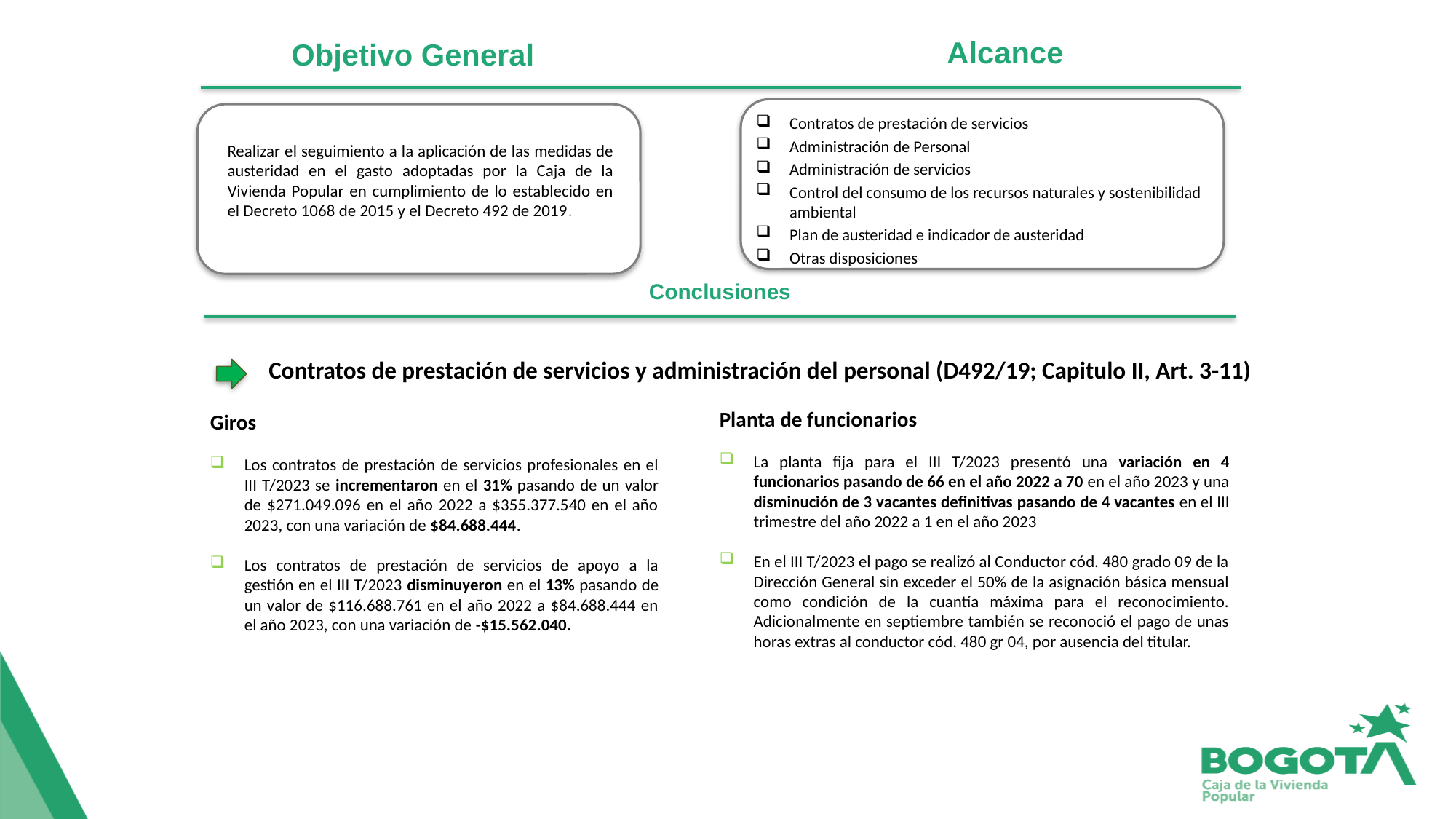

Alcance
# Objetivo General

Contratos de prestación de servicios
Administración de Personal
Administración de servicios
Control del consumo de los recursos naturales y sostenibilidad ambiental
Plan de austeridad e indicador de austeridad
Otras disposiciones

Realizar el seguimiento a la aplicación de las medidas de austeridad en el gasto adoptadas por la Caja de la Vivienda Popular en cumplimiento de lo establecido en el Decreto 1068 de 2015 y el Decreto 492 de 2019.

Conclusiones
Contratos de prestación de servicios y administración del personal (D492/19; Capitulo II, Art. 3-11)

Planta de funcionarios

La planta fija para el III T/2023 presentó una variación en 4 funcionarios pasando de 66 en el año 2022 a 70 en el año 2023 y una disminución de 3 vacantes definitivas pasando de 4 vacantes en el III trimestre del año 2022 a 1 en el año 2023

En el III T/2023 el pago se realizó al Conductor cód. 480 grado 09 de la Dirección General sin exceder el 50% de la asignación básica mensual como condición de la cuantía máxima para el reconocimiento. Adicionalmente en septiembre también se reconoció el pago de unas horas extras al conductor cód. 480 gr 04, por ausencia del titular.
Giros

Los contratos de prestación de servicios profesionales en el III T/2023 se incrementaron en el 31% pasando de un valor de $271.049.096 en el año 2022 a $355.377.540 en el año 2023, con una variación de $84.688.444.

Los contratos de prestación de servicios de apoyo a la gestión en el III T/2023 disminuyeron en el 13% pasando de un valor de $116.688.761 en el año 2022 a $84.688.444 en el año 2023, con una variación de -$15.562.040.